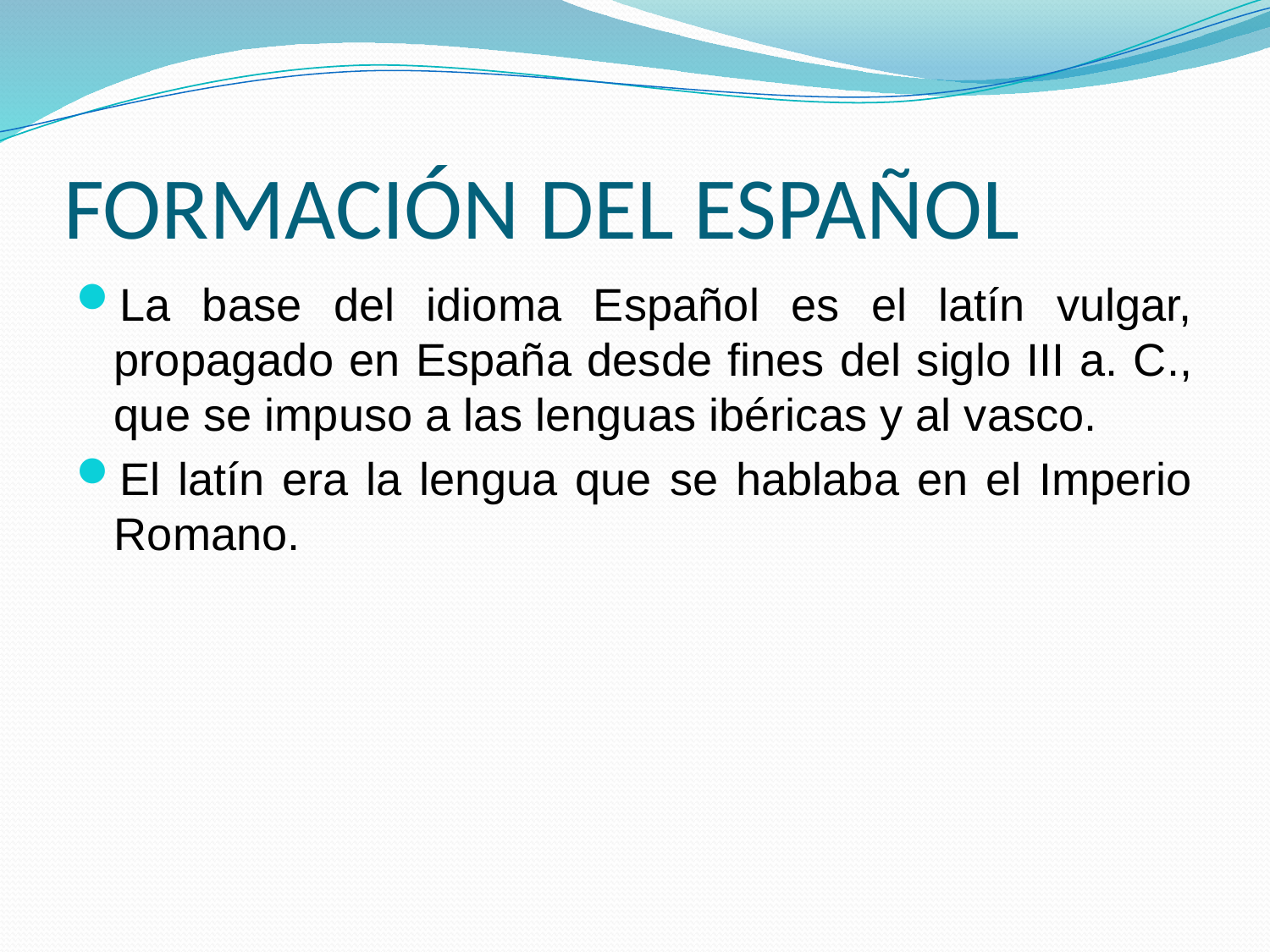

# FORMACIÓN DEL ESPAÑOL
La base del idioma Español es el latín vulgar, propagado en España desde fines del siglo III a. C., que se impuso a las lenguas ibéricas y al vasco.
El latín era la lengua que se hablaba en el Imperio Romano.